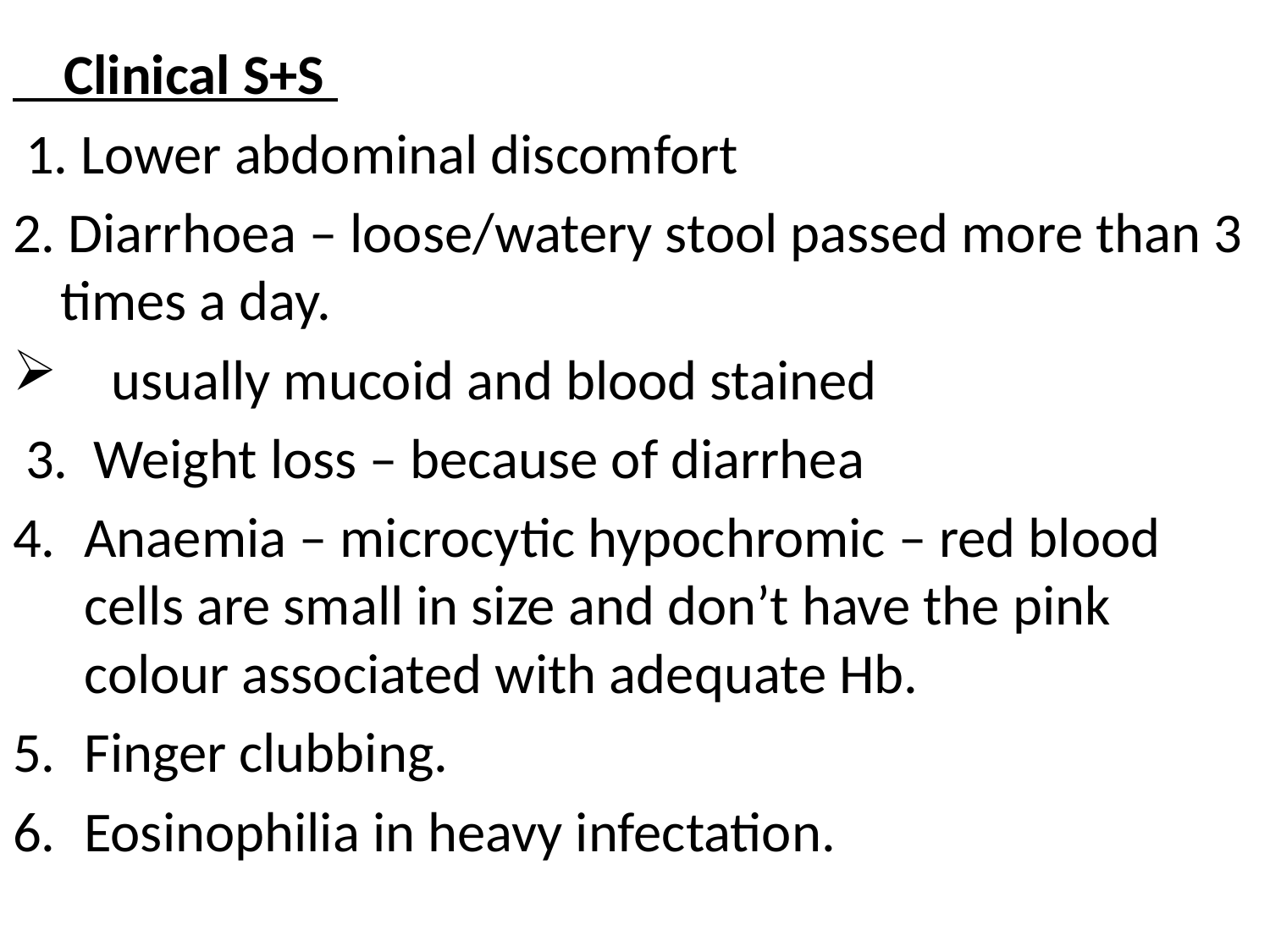

#
    Clinical S+S
 1. Lower abdominal discomfort
2. Diarrhoea – loose/watery stool passed more than 3 times a day.
    usually mucoid and blood stained
 3.  Weight loss – because of diarrhea
Anaemia – microcytic hypochromic – red blood cells are small in size and don’t have the pink colour associated with adequate Hb.
Finger clubbing.
Eosinophilia in heavy infectation.